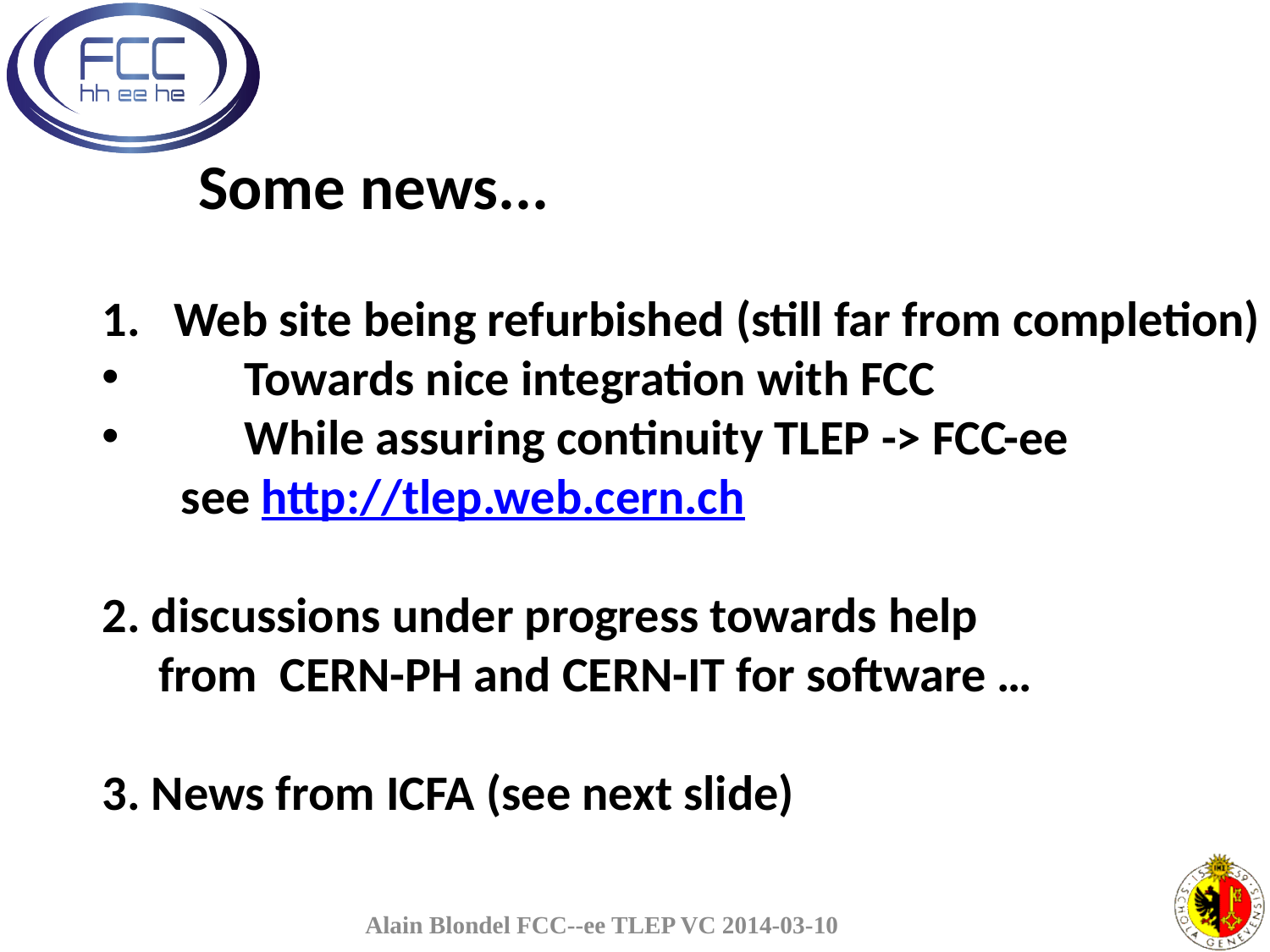

Some news...
Web site being refurbished (still far from completion)
       Towards nice integration with FCC
       While assuring continuity TLEP -> FCC-ee
       see http://tlep.web.cern.ch

2. discussions under progress towards help
     from  CERN-PH and CERN-IT for software …

3. News from ICFA (see next slide)